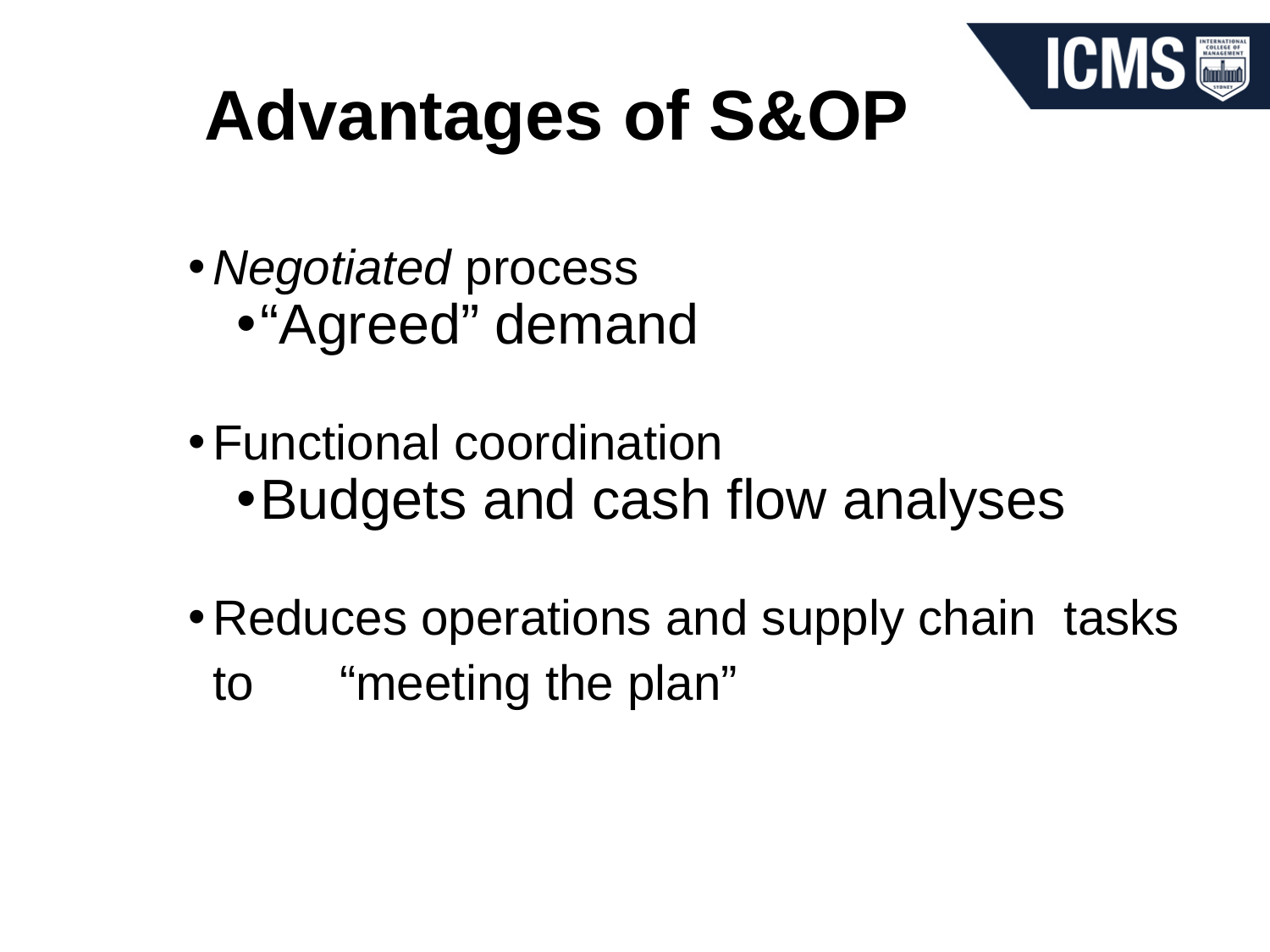

# Advantages of S&OP
Negotiated process
“Agreed” demand
Functional coordination
Budgets and cash flow analyses
Reduces operations and supply chain  tasks to	“meeting the plan”